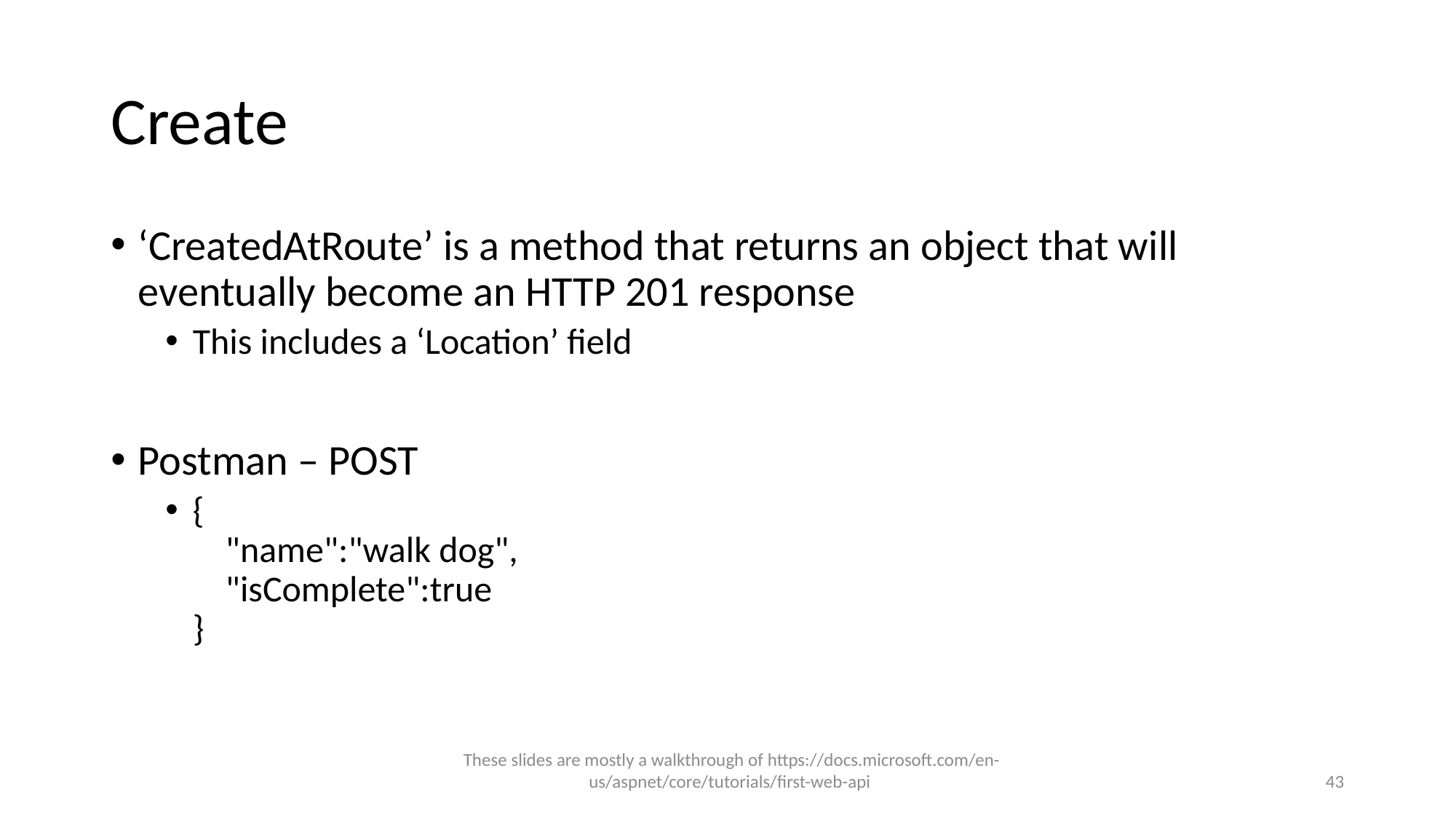

# Create
‘CreatedAtRoute’ is a method that returns an object that will eventually become an HTTP 201 response
This includes a ‘Location’ field

Postman – POST
{
    "name":"walk dog",
    "isComplete":true
}
These slides are mostly a walkthrough of https://docs.microsoft.com/en-us/aspnet/core/tutorials/first-web-api

43